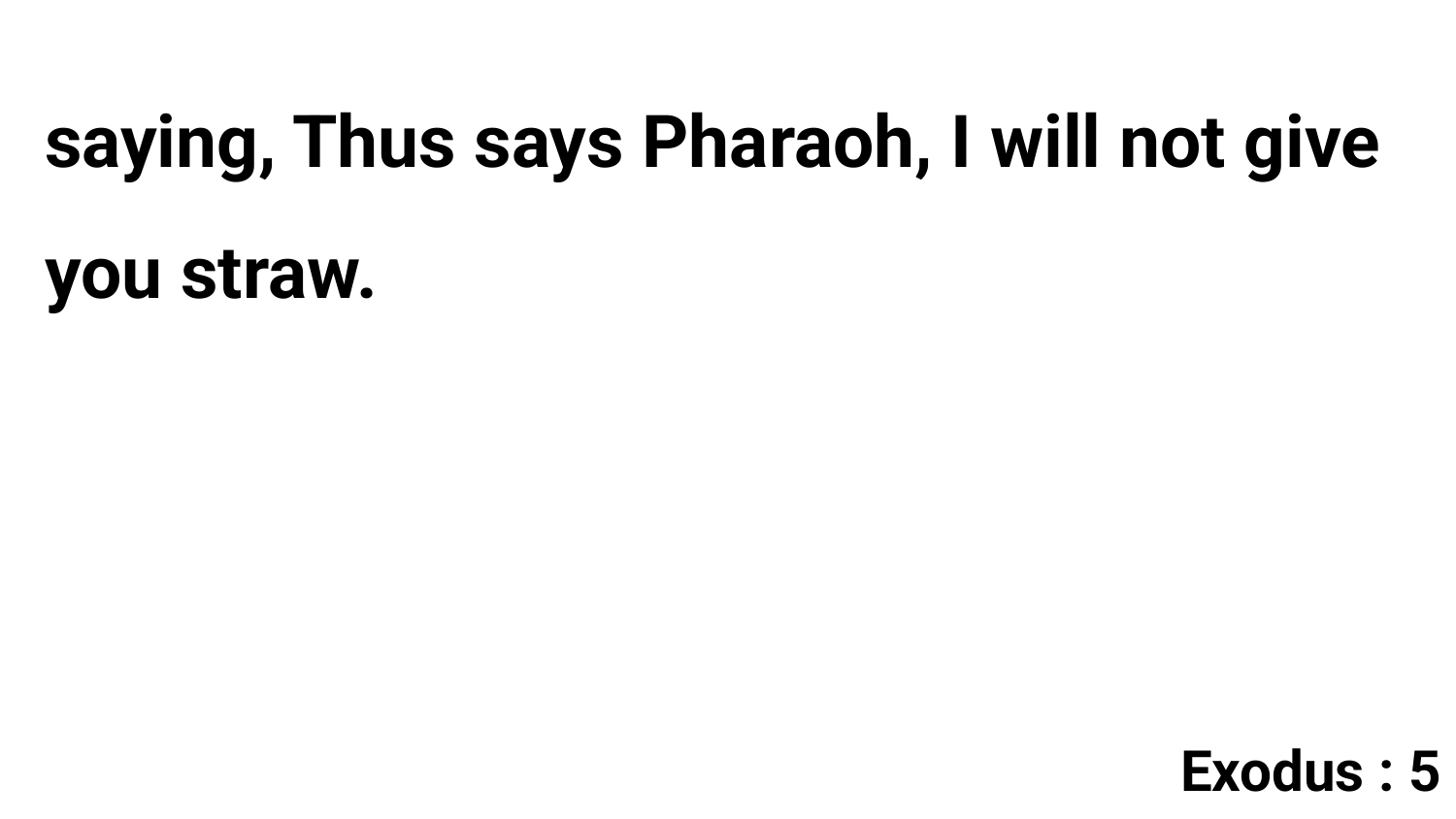

saying, Thus says Pharaoh, I will not give you straw.
Exodus : 5